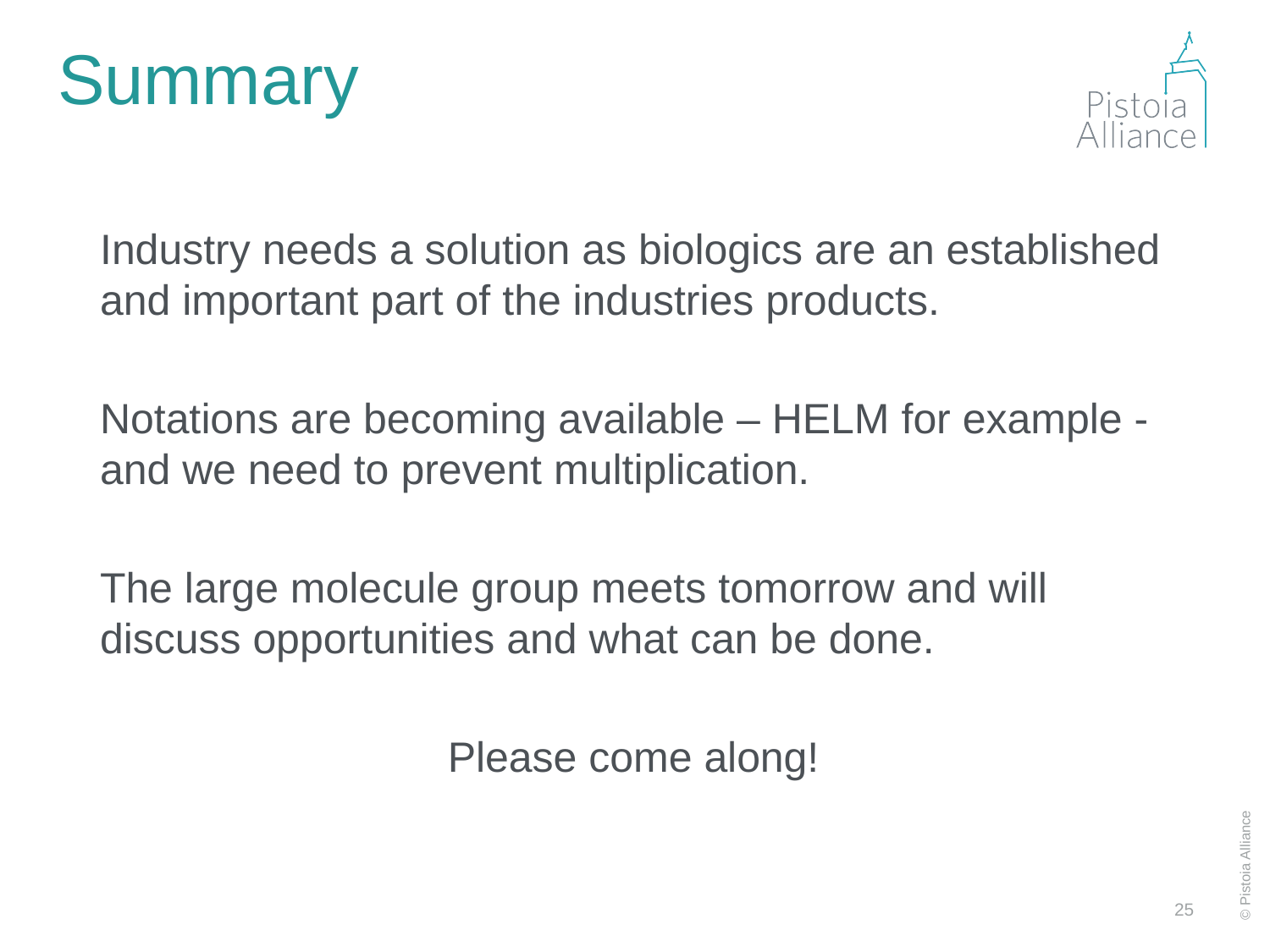

# Summary
Industry needs a solution as biologics are an established and important part of the industries products.

Notations are becoming available – HELM for example - and we need to prevent multiplication.

The large molecule group meets tomorrow and will discuss opportunities and what can be done.

Please come along!
25